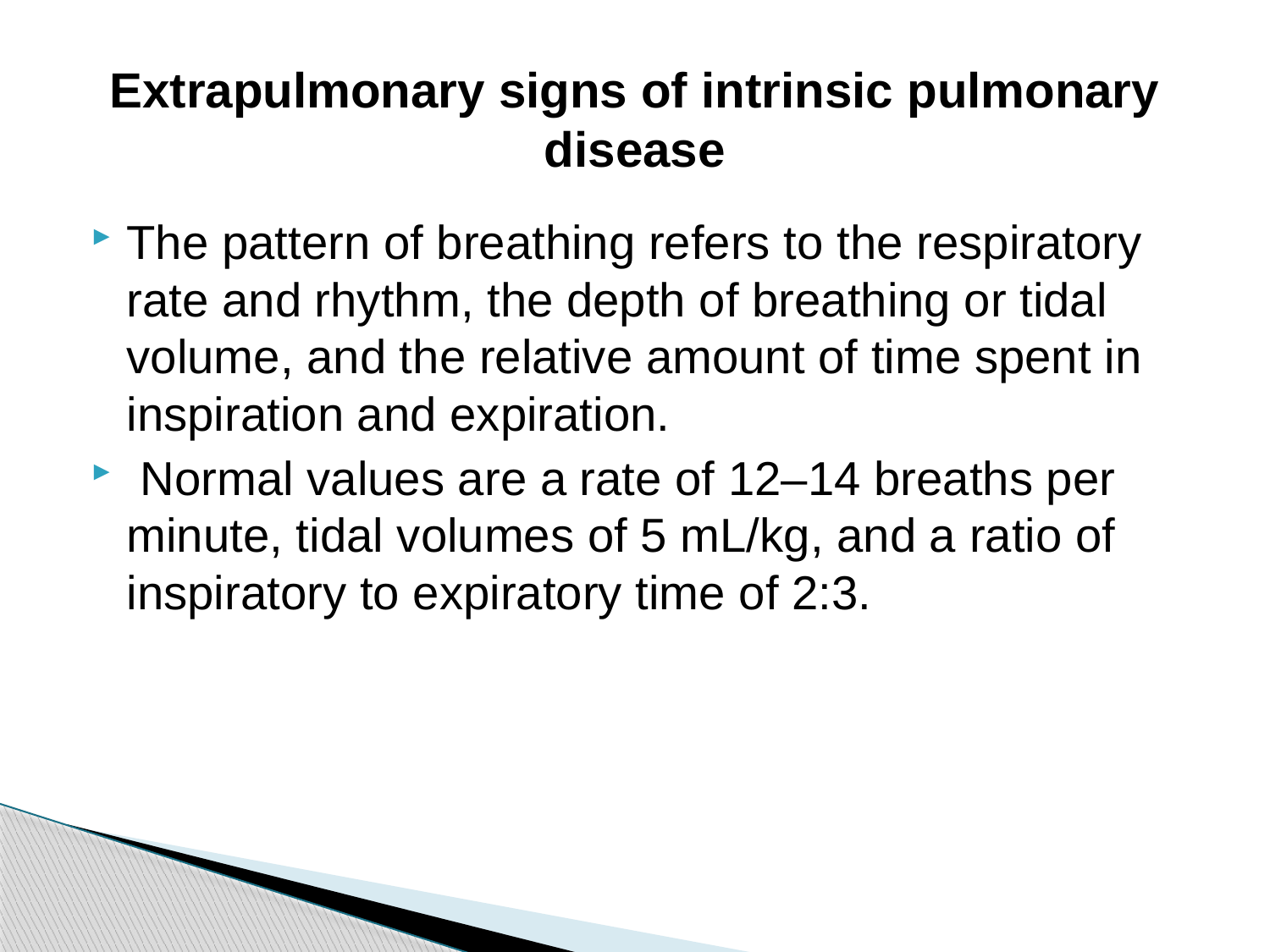

# Extrapulmonary signs of intrinsic pulmonary disease
The pattern of breathing refers to the respiratory rate and rhythm, the depth of breathing or tidal volume, and the relative amount of time spent in inspiration and expiration.
 Normal values are a rate of 12–14 breaths per minute, tidal volumes of 5 mL/kg, and a ratio of inspiratory to expiratory time of 2:3.